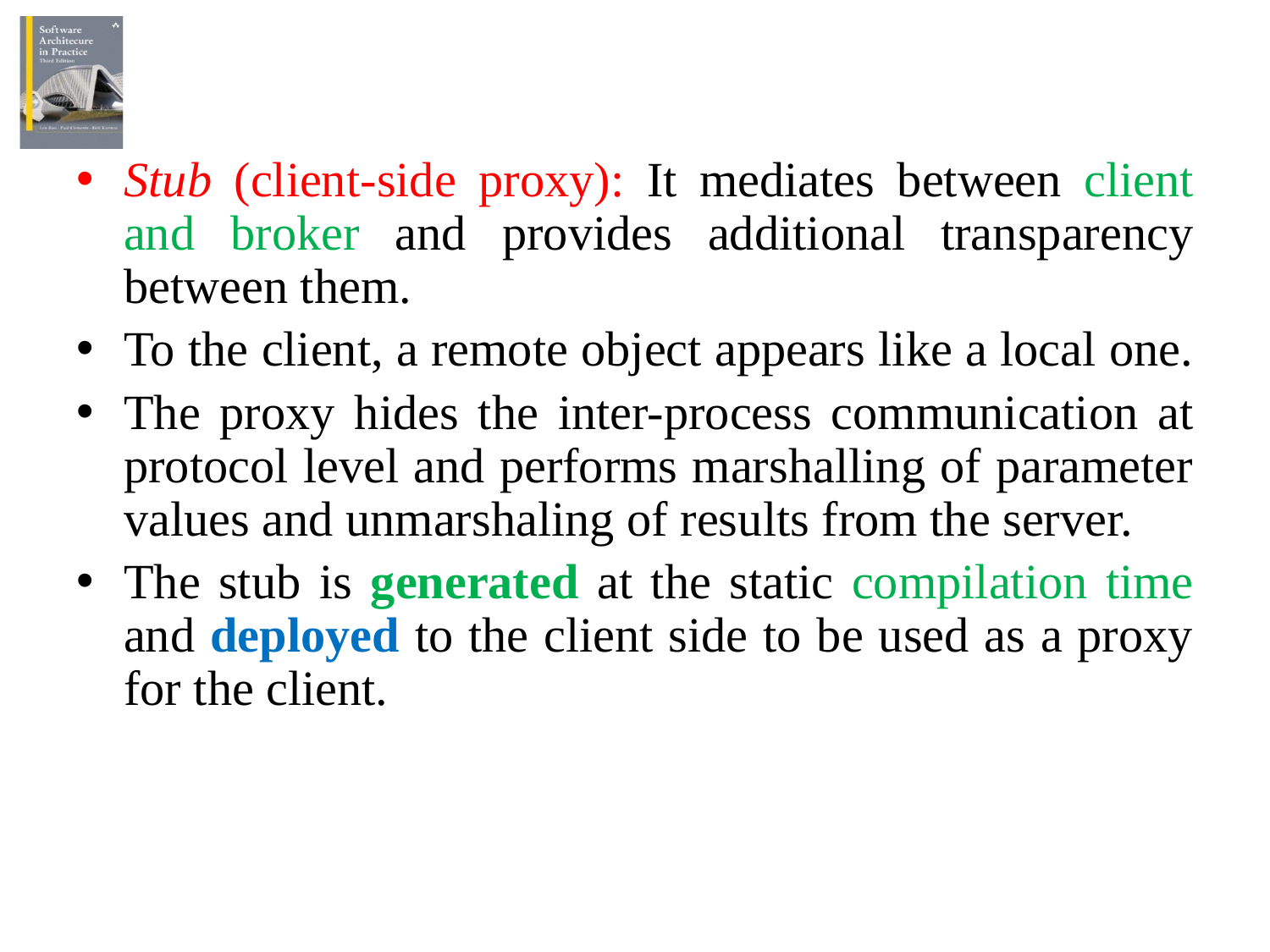

Stub (client-side proxy): It mediates between client and broker and provides additional transparency between them.
To the client, a remote object appears like a local one.
The proxy hides the inter-process communication at protocol level and performs marshalling of parameter values and unmarshaling of results from the server.
The stub is generated at the static compilation time and deployed to the client side to be used as a proxy for the client.